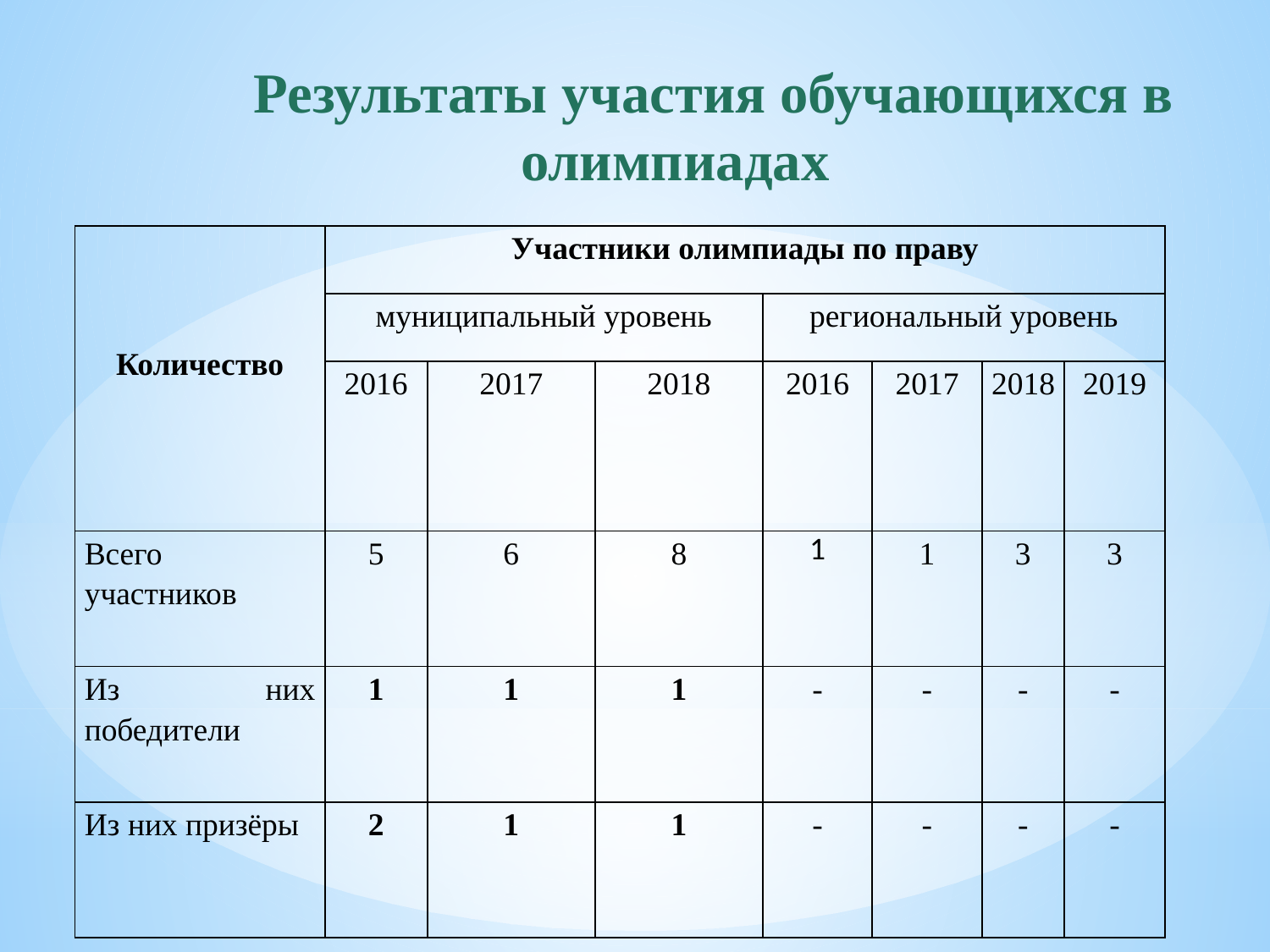

Результаты участия обучающихся в олимпиадах
| Количество | Участники олимпиады по праву |  |  |  |  |  |  |
| --- | --- | --- | --- | --- | --- | --- | --- |
|  | муниципальный уровень |  |  | региональный уровень |  |  |  |
|  | 2016 | 2017 | 2018 | 2016 | 2017 | 2018 | 2019 |
| Всего участников | 5 | 6 | 8 | 1 | 1 | 3 | 3 |
| Из них победители | 1 | 1 | 1 | - | - | - | - |
| Из них призёры | 2 | 1 | 1 | - | - | - | - |